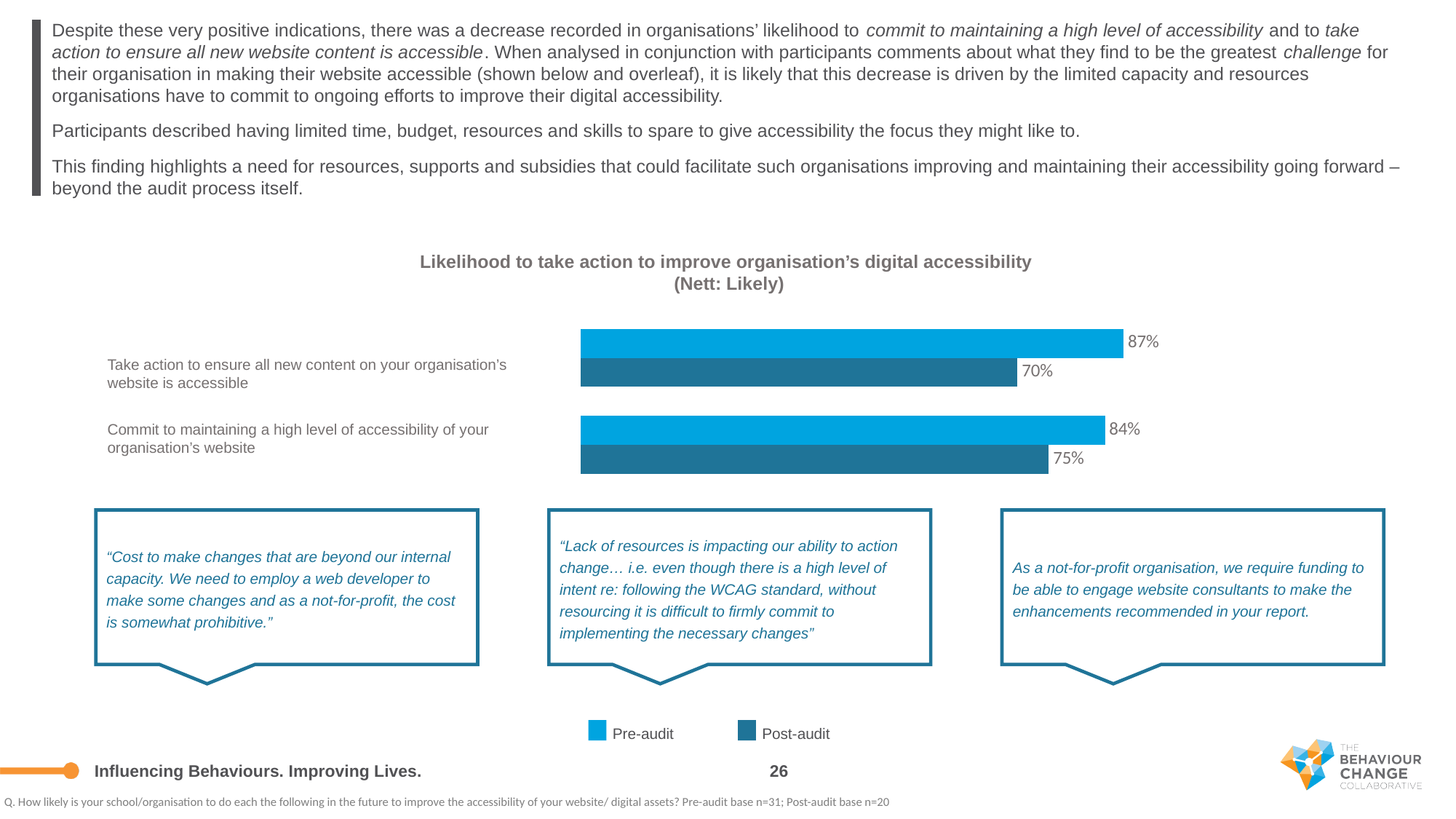

Despite these very positive indications, there was a decrease recorded in organisations’ likelihood to commit to maintaining a high level of accessibility and to take action to ensure all new website content is accessible. When analysed in conjunction with participants comments about what they find to be the greatest challenge for their organisation in making their website accessible (shown below and overleaf), it is likely that this decrease is driven by the limited capacity and resources organisations have to commit to ongoing efforts to improve their digital accessibility.
Participants described having limited time, budget, resources and skills to spare to give accessibility the focus they might like to.
This finding highlights a need for resources, supports and subsidies that could facilitate such organisations improving and maintaining their accessibility going forward – beyond the audit process itself.

Likelihood to take action to improve organisation’s digital accessibility
(Nett: Likely)

### Chart

| Category | % | %2 |
|---|---|---|
| Take action to ensure all new content on your organisation’s website is accessible | 0.87 | 0.7 |
| Commit to maintaining a high level of accessibility of your organisation’s website | 0.84 | 0.75 |
Take action to ensure all new content on your organisation’s website is accessible
Commit to maintaining a high level of accessibility of your organisation’s website
“Cost to make changes that are beyond our internal capacity. We need to employ a web developer to make some changes and as a not-for-profit, the cost is somewhat prohibitive.”
“Lack of resources is impacting our ability to action change… i.e. even though there is a high level of intent re: following the WCAG standard, without resourcing it is difficult to firmly commit to implementing the necessary changes”
As a not-for-profit organisation, we require funding to be able to engage website consultants to make the enhancements recommended in your report.
Pre-audit

Post-audit

26
Q. How likely is your school/organisation to do each the following in the future to improve the accessibility of your website/ digital assets? Pre-audit base n=31; Post-audit base n=20